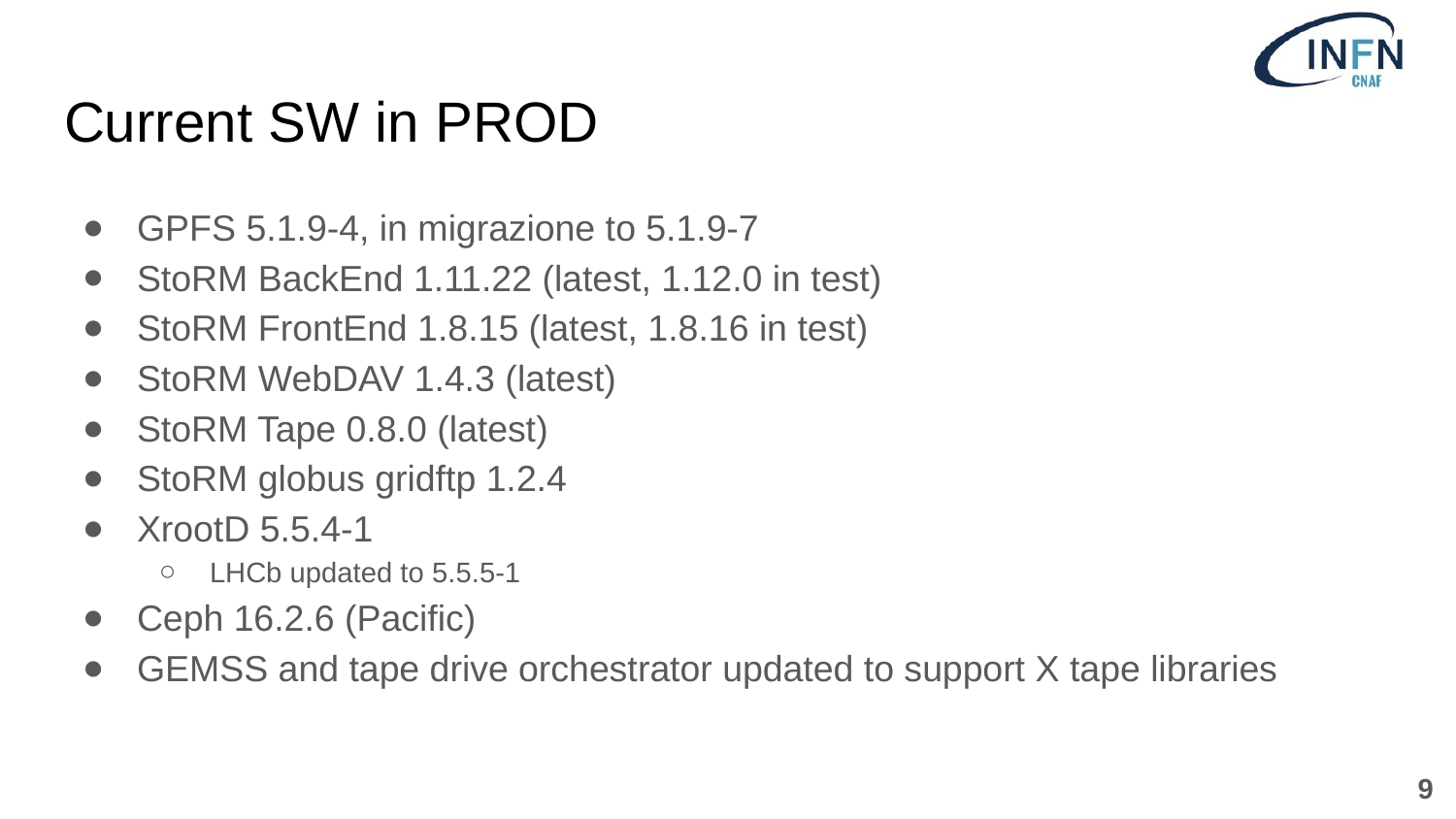

# Current SW in PROD
GPFS 5.1.9-4, in migrazione to 5.1.9-7
StoRM BackEnd 1.11.22 (latest, 1.12.0 in test)
StoRM FrontEnd 1.8.15 (latest, 1.8.16 in test)
StoRM WebDAV 1.4.3 (latest)
StoRM Tape 0.8.0 (latest)
StoRM globus gridftp 1.2.4
XrootD 5.5.4-1
LHCb updated to 5.5.5-1
Ceph 16.2.6 (Pacific)
GEMSS and tape drive orchestrator updated to support X tape libraries
9